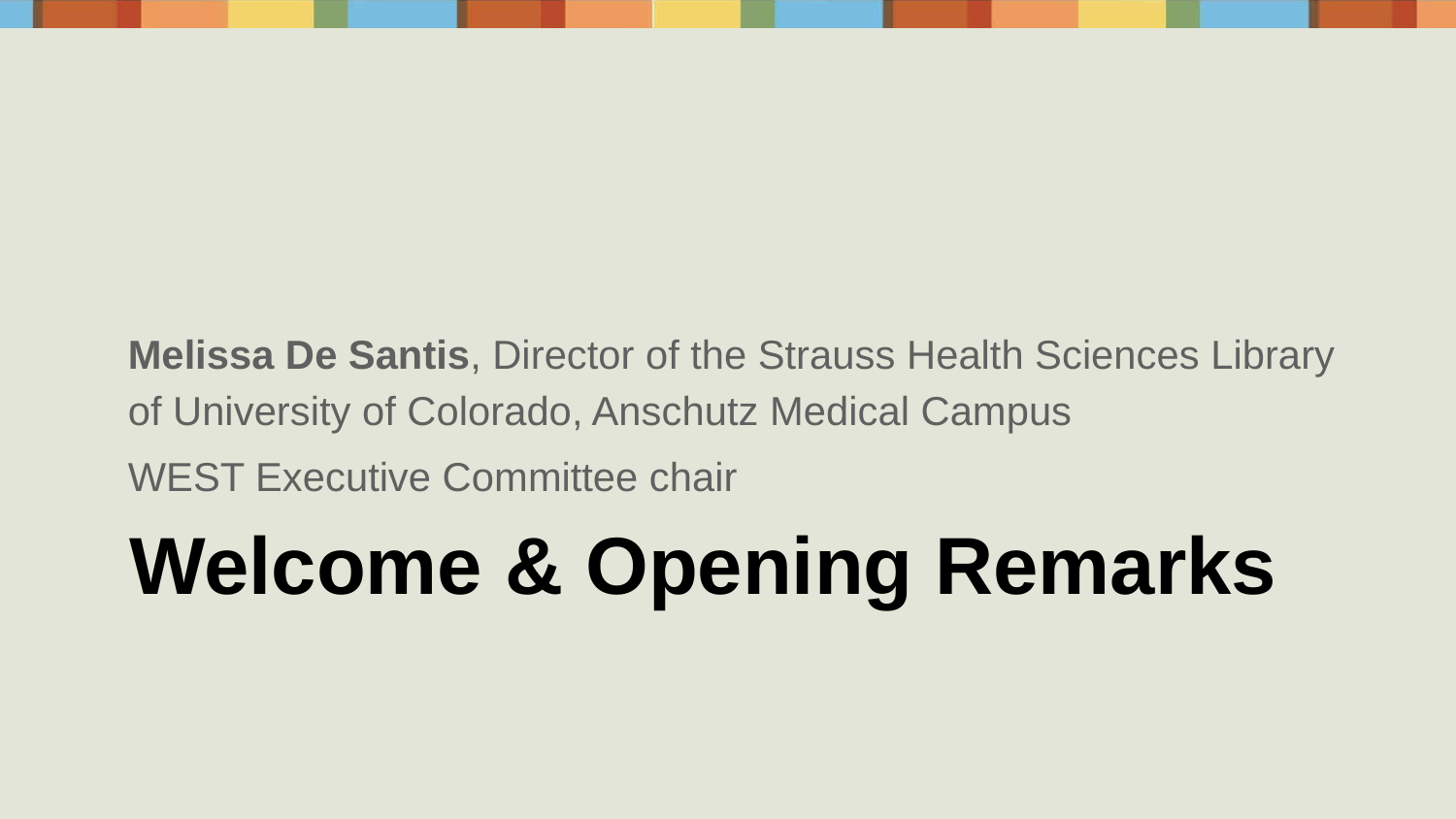

Melissa De Santis, Director of the Strauss Health Sciences Library of University of Colorado, Anschutz Medical Campus
WEST Executive Committee chair
# Welcome & Opening Remarks